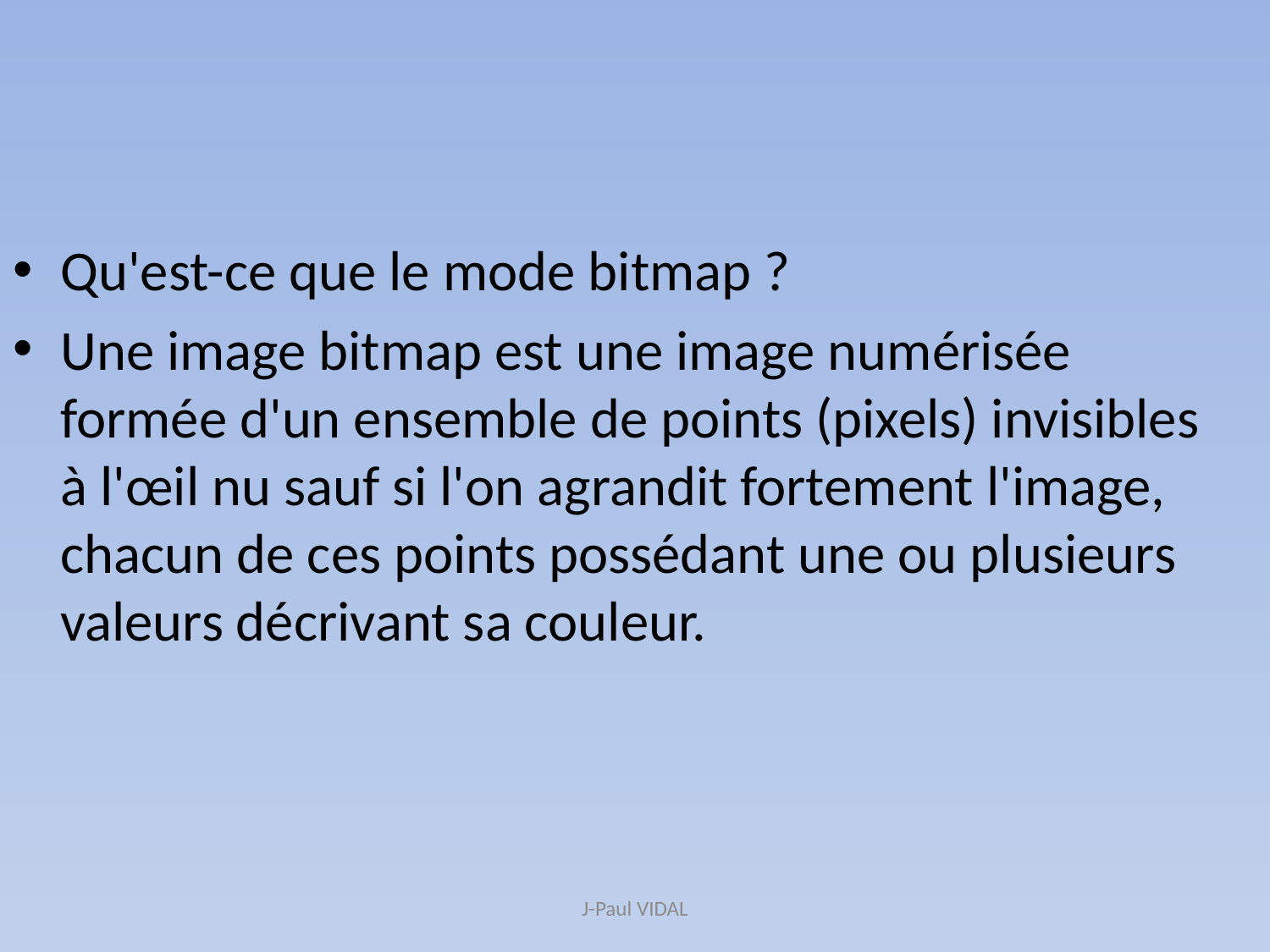

Qu'est-ce que le mode bitmap ?
Une image bitmap est une image numérisée formée d'un ensemble de points (pixels) invisibles à l'œil nu sauf si l'on agrandit fortement l'image, chacun de ces points possédant une ou plusieurs valeurs décrivant sa couleur.

J-Paul VIDAL